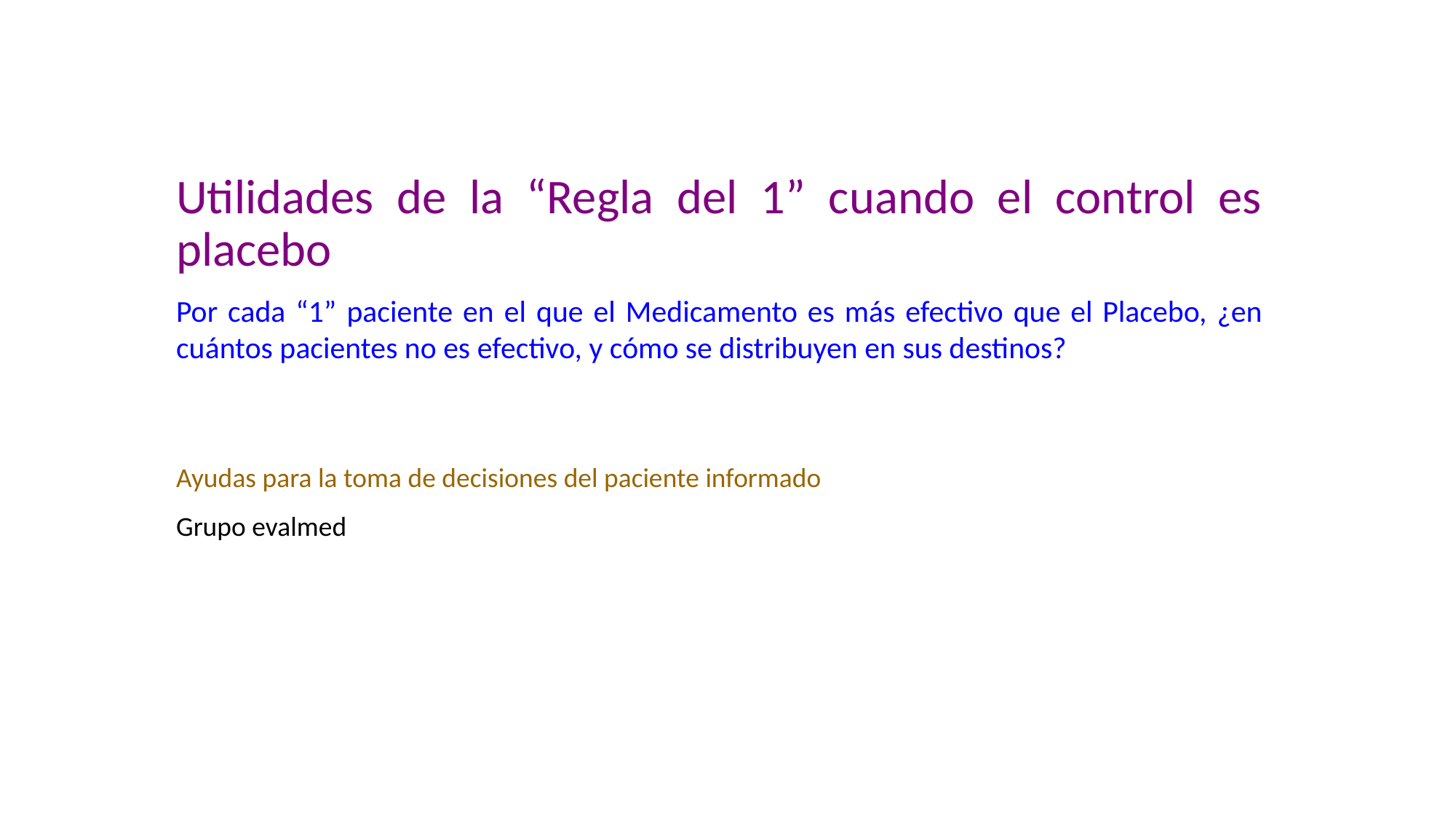

Utilidades de la “Regla del 1” cuando el control es placebo
Por cada “1” paciente en el que el Medicamento es más efectivo que el Placebo, ¿en cuántos pacientes no es efectivo, y cómo se distribuyen en sus destinos?

Ayudas para la toma de decisiones del paciente informado

Grupo evalmed